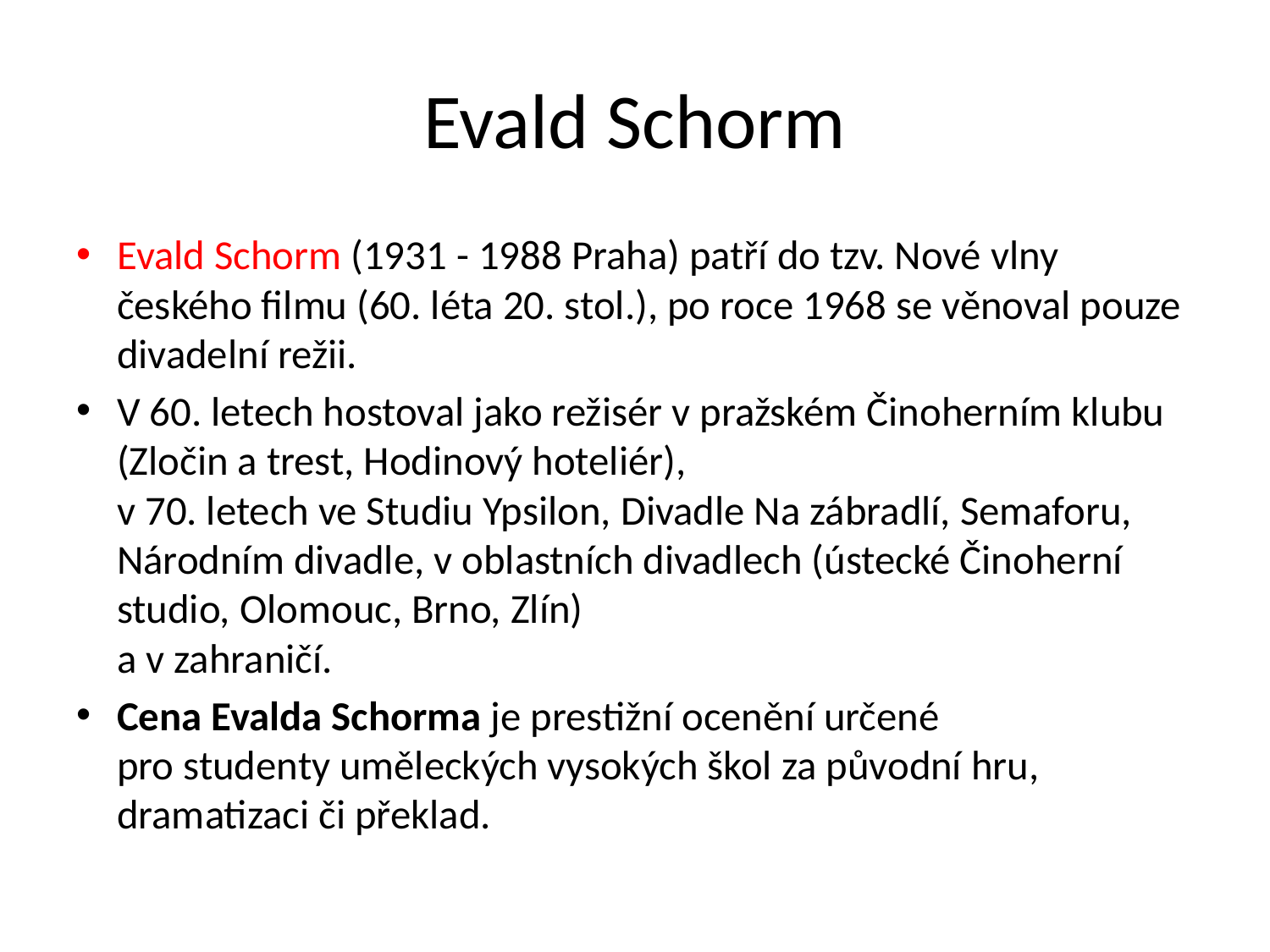

# Evald Schorm
Evald Schorm (1931 - 1988 Praha) patří do tzv. Nové vlny českého filmu (60. léta 20. stol.), po roce 1968 se věnoval pouze divadelní režii.
V 60. letech hostoval jako režisér v pražském Činoherním klubu (Zločin a trest, Hodinový hoteliér),
v 70. letech ve Studiu Ypsilon, Divadle Na zábradlí, Semaforu, Národním divadle, v oblastních divadlech (ústecké Činoherní studio, Olomouc, Brno, Zlín)
a v zahraničí.
Cena Evalda Schorma je prestižní ocenění určené 
pro studenty uměleckých vysokých škol za původní hru, dramatizaci či překlad.